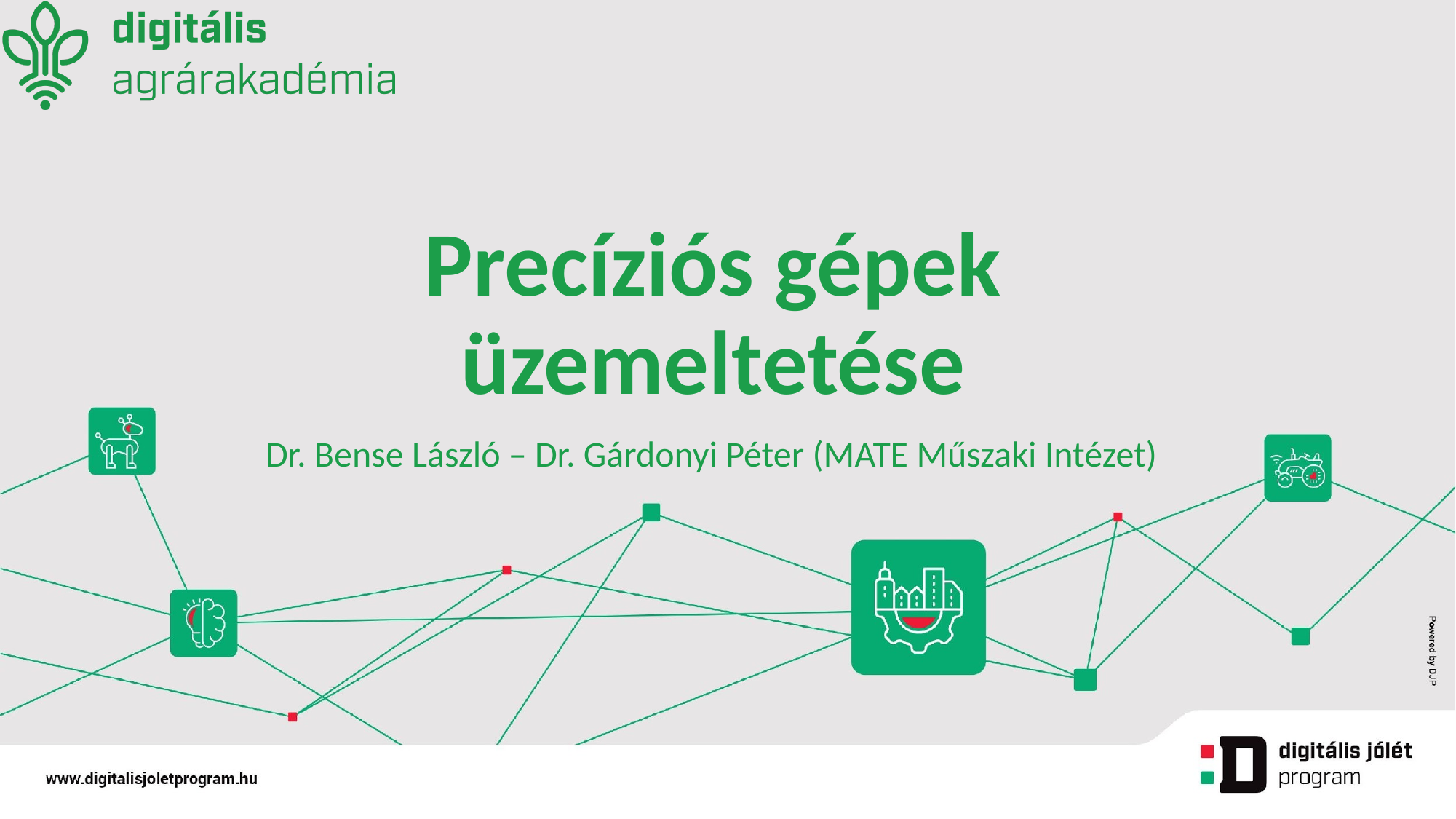

# Precíziós gépek üzemeltetése
Dr. Bense László – Dr. Gárdonyi Péter (MATE Műszaki Intézet)